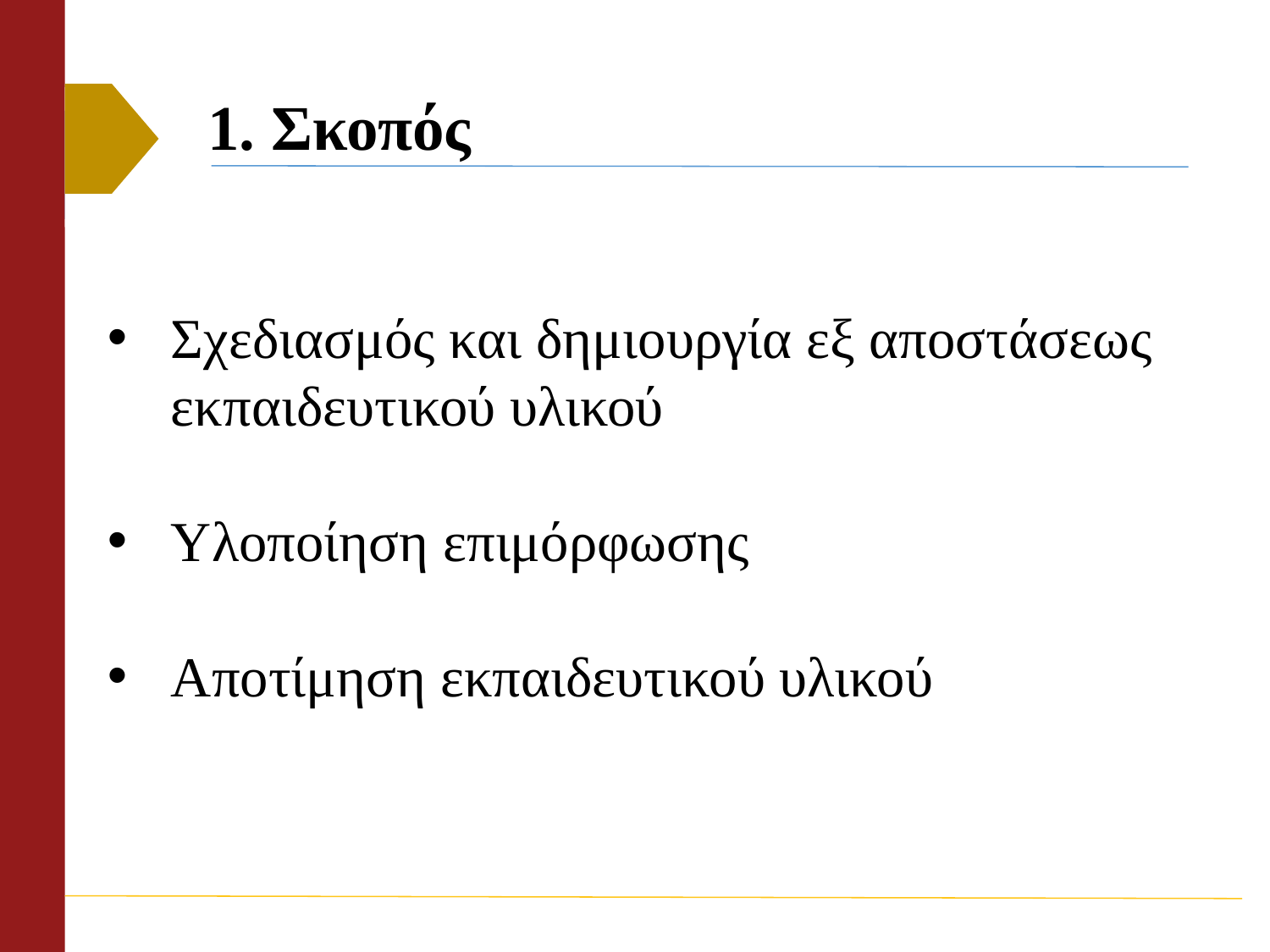

# 1. Σκοπός
Σχεδιασμός και δημιουργία εξ αποστάσεως εκπαιδευτικού υλικού
Υλοποίηση επιμόρφωσης
Αποτίμηση εκπαιδευτικού υλικού